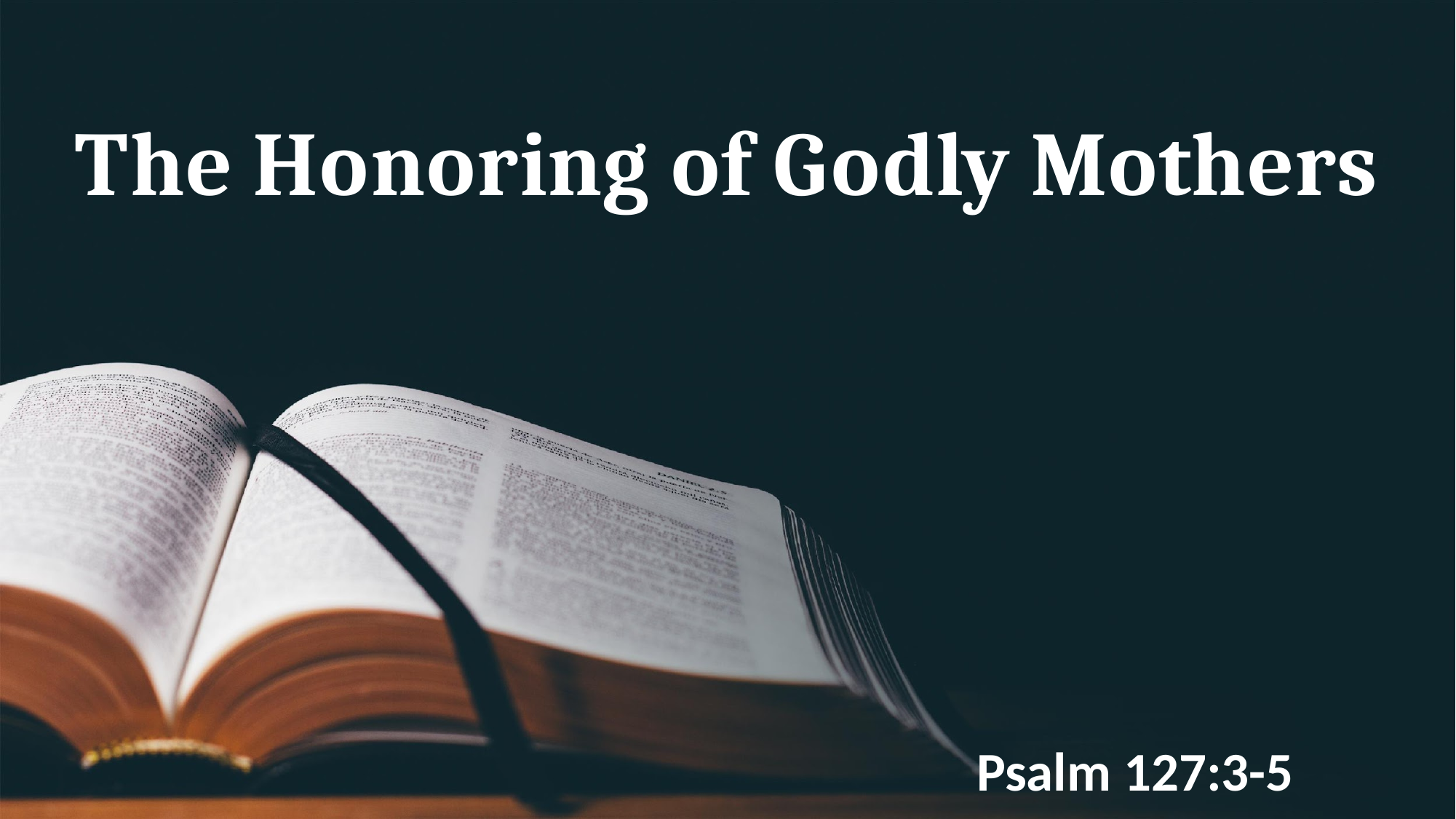

# The Honoring of Godly Mothers
Psalm 127:3-5